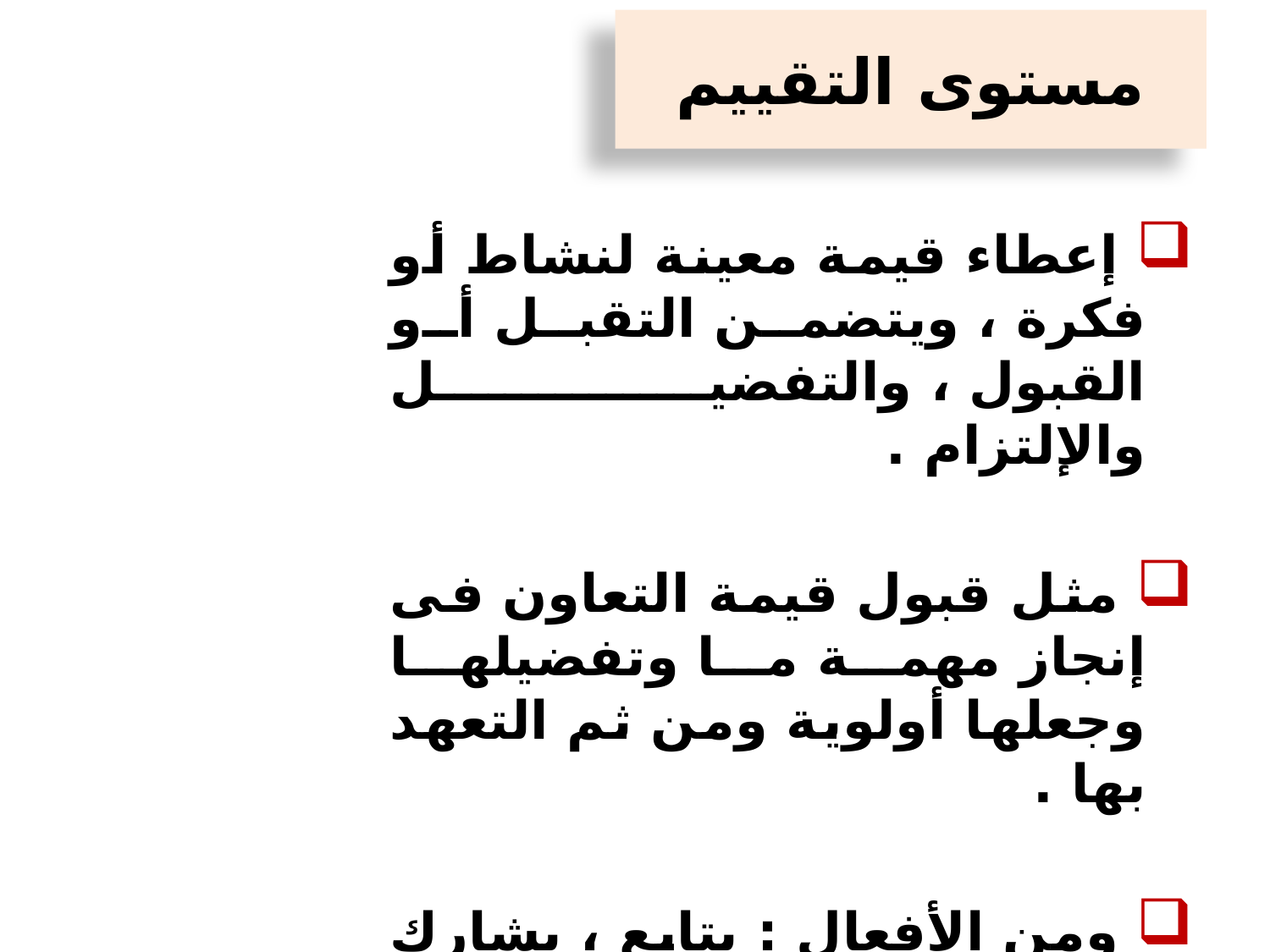

# مستوى التقييم
 إعطاء قيمة معينة لنشاط أو فكرة ، ويتضمن التقبل أو القبول ، والتفضيل والإلتزام .

 مثل قبول قيمة التعاون فى إنجاز مهمة ما وتفضيلها وجعلها أولوية ومن ثم التعهد بها .

 ومن الأفعال : يتابع ، يشارك ، يبادر ، يقترح ، يساهم ، يدعو